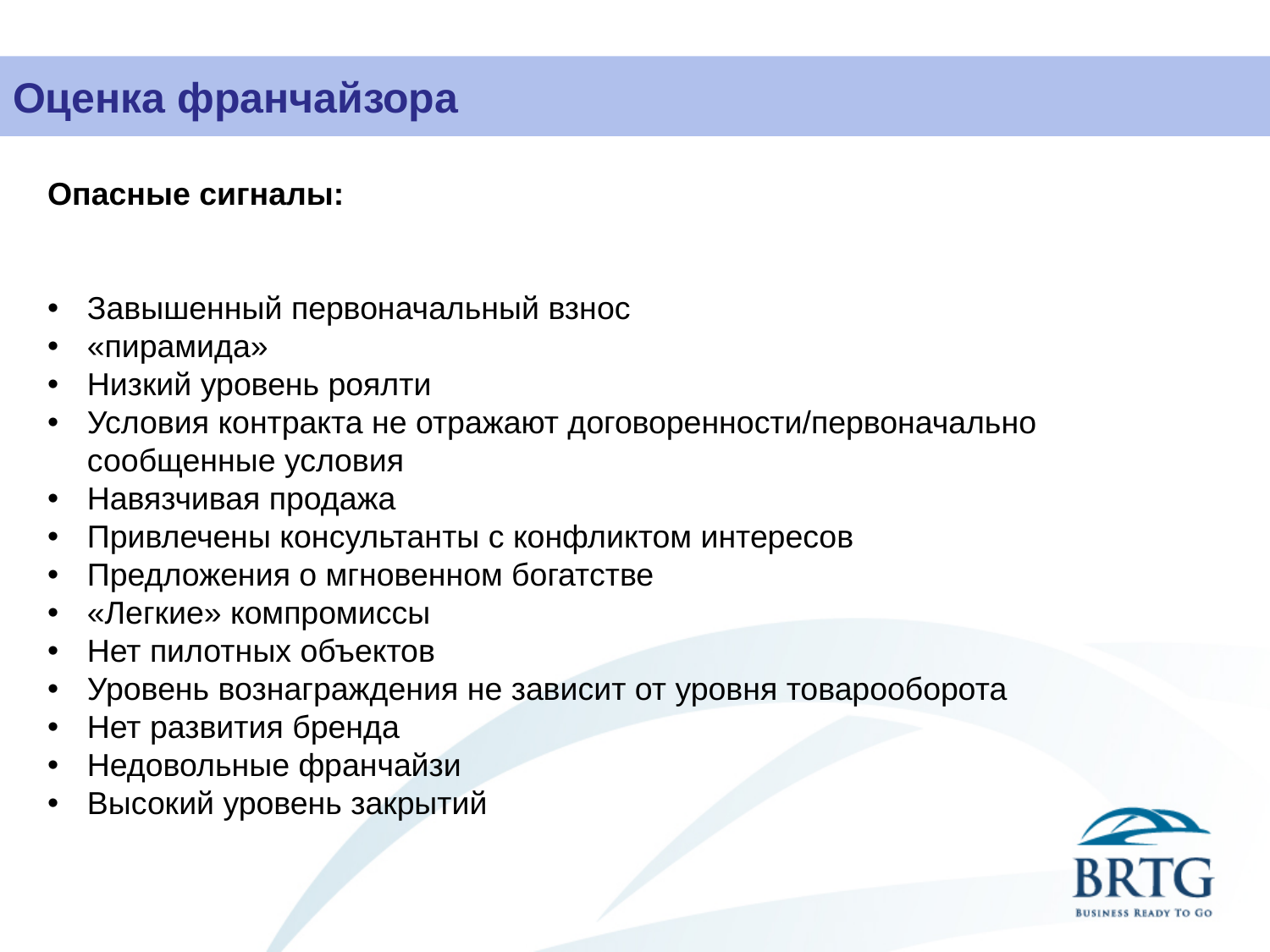

# Оценка франчайзора
Опасные сигналы:

Завышенный первоначальный взнос
«пирамида»
Низкий уровень роялти
Условия контракта не отражают договоренности/первоначально сообщенные условия
Навязчивая продажа
Привлечены консультанты с конфликтом интересов
Предложения о мгновенном богатстве
«Легкие» компромиссы
Нет пилотных объектов
Уровень вознаграждения не зависит от уровня товарооборота
Нет развития бренда
Недовольные франчайзи
Высокий уровень закрытий